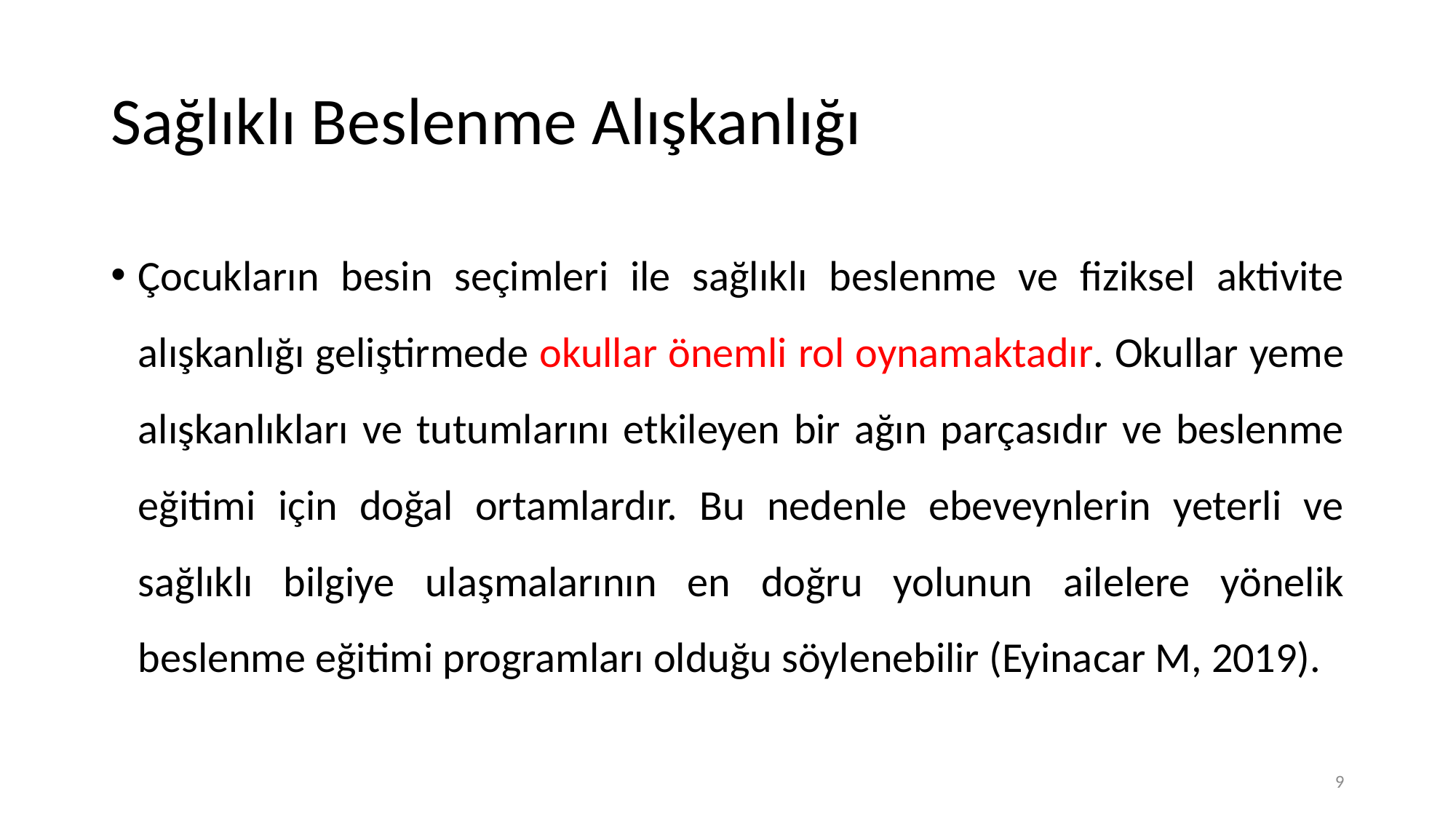

# Sağlıklı Beslenme Alışkanlığı
Çocukların besin seçimleri ile sağlıklı beslenme ve fiziksel aktivite alışkanlığı geliştirmede okullar önemli rol oynamaktadır. Okullar yeme alışkanlıkları ve tutumlarını etkileyen bir ağın parçasıdır ve beslenme eğitimi için doğal ortamlardır. Bu nedenle ebeveynlerin yeterli ve sağlıklı bilgiye ulaşmalarının en doğru yolunun ailelere yönelik beslenme eğitimi programları olduğu söylenebilir (Eyinacar M, 2019).
9